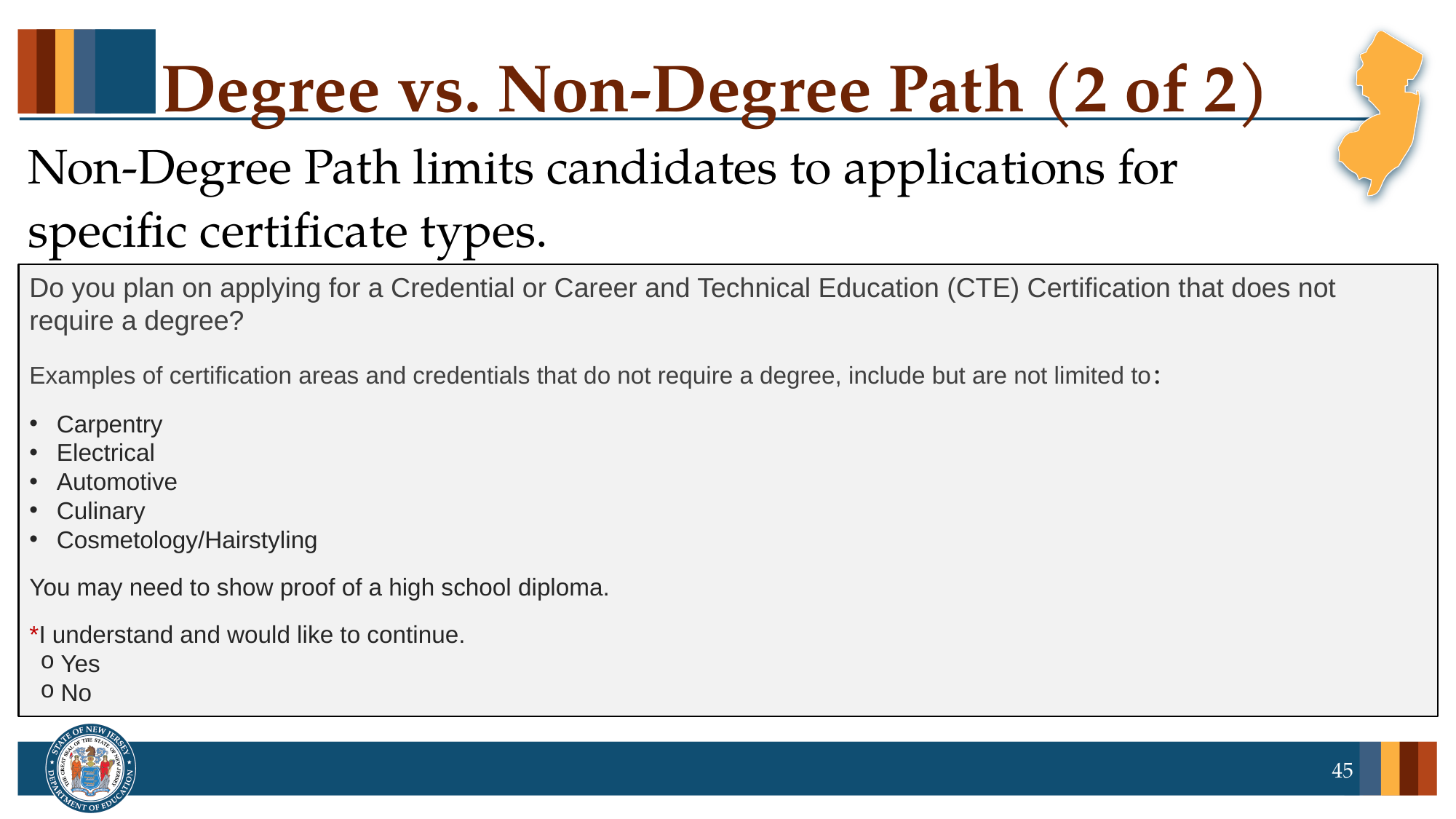

# Degree vs. Non-Degree Path (2 of 2)
Non-Degree Path limits candidates to applications for specific certificate types.
Do you plan on applying for a Credential or Career and Technical Education (CTE) Certification that does not require a degree?
Examples of certification areas and credentials that do not require a degree, include but are not limited to:
Carpentry
Electrical
Automotive
Culinary
Cosmetology/Hairstyling
You may need to show proof of a high school diploma.
*I understand and would like to continue.
Yes
No
45